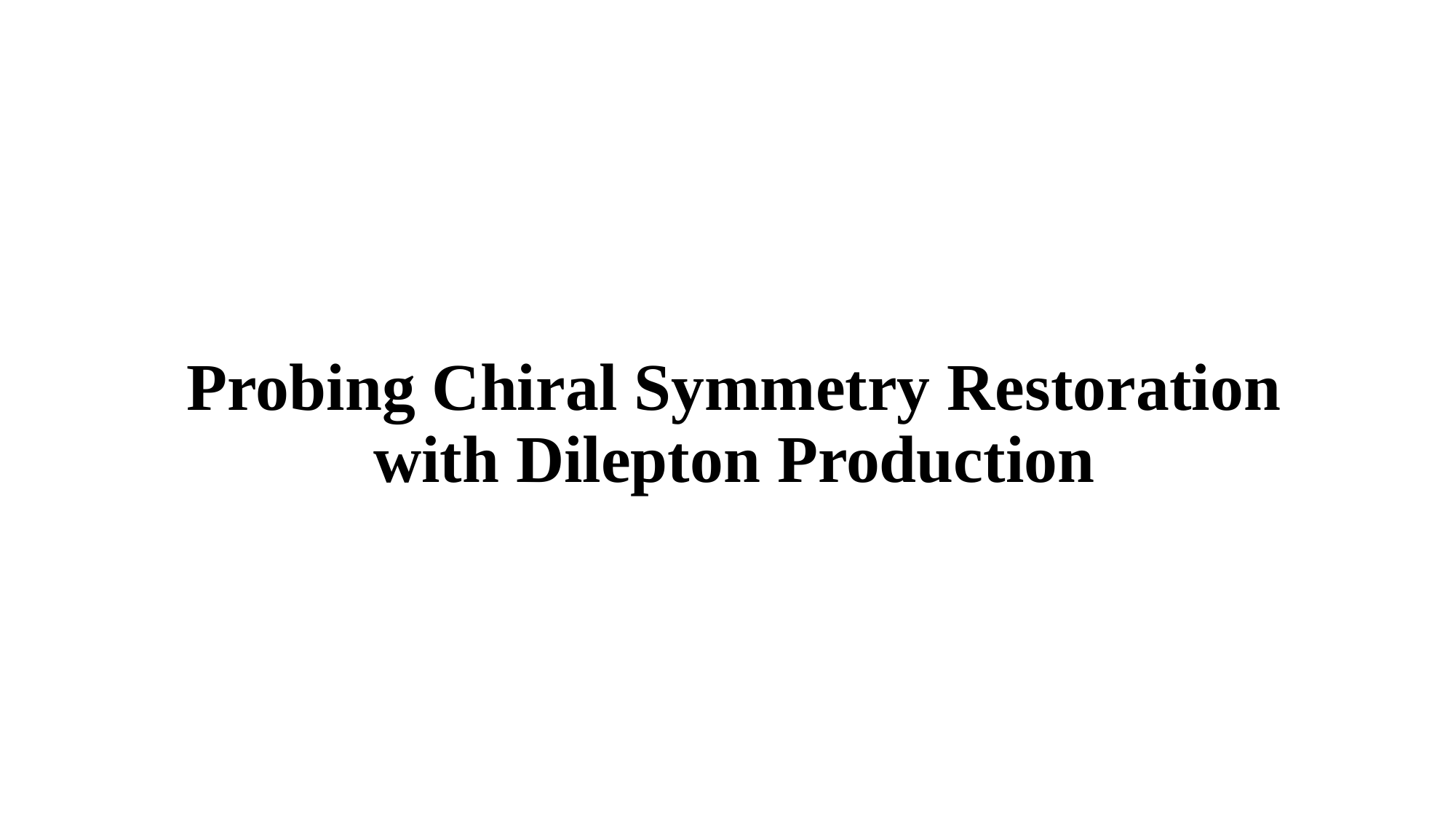

# Probing Chiral Symmetry Restoration with Dilepton Production